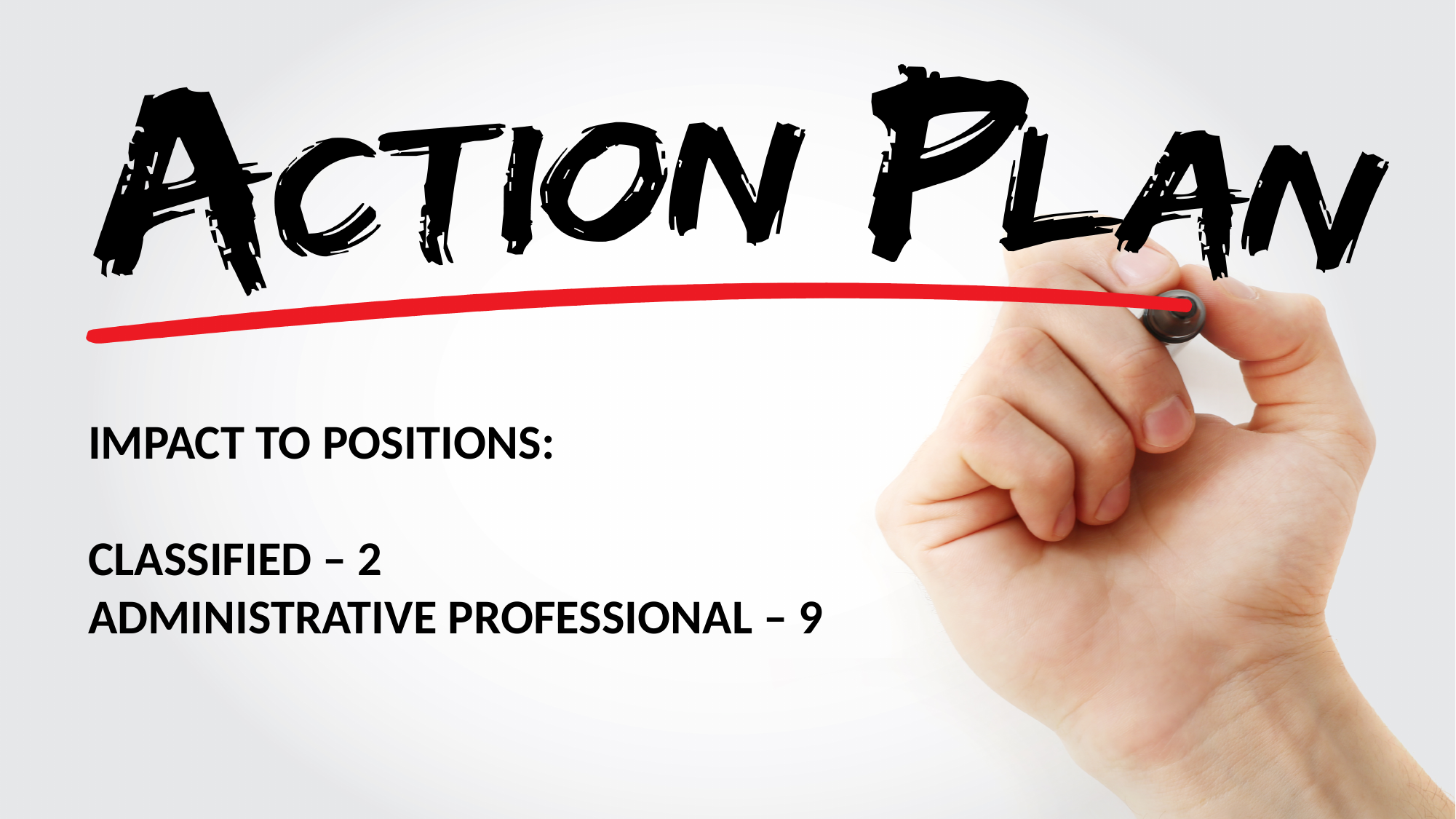

impact to positions:
Classified – 2
Administrative Professional – 9